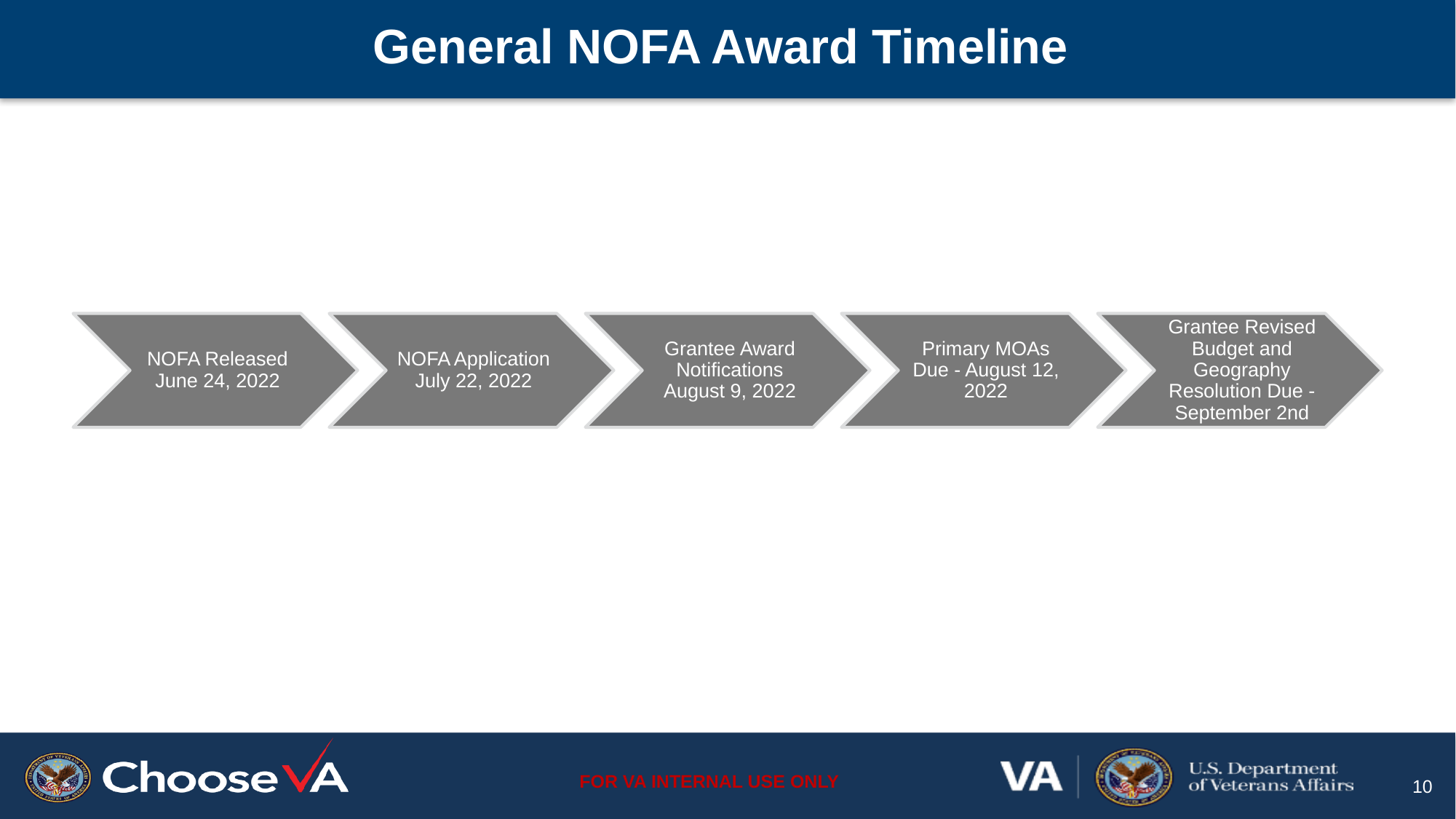

# General NOFA Award Timeline
NOFA Released June 24, 2022
NOFA Application July 22, 2022
Grantee Award Notifications August 9, 2022
Primary MOAs Due - August 12, 2022
Grantee Revised Budget and Geography Resolution Due - September 2nd
10